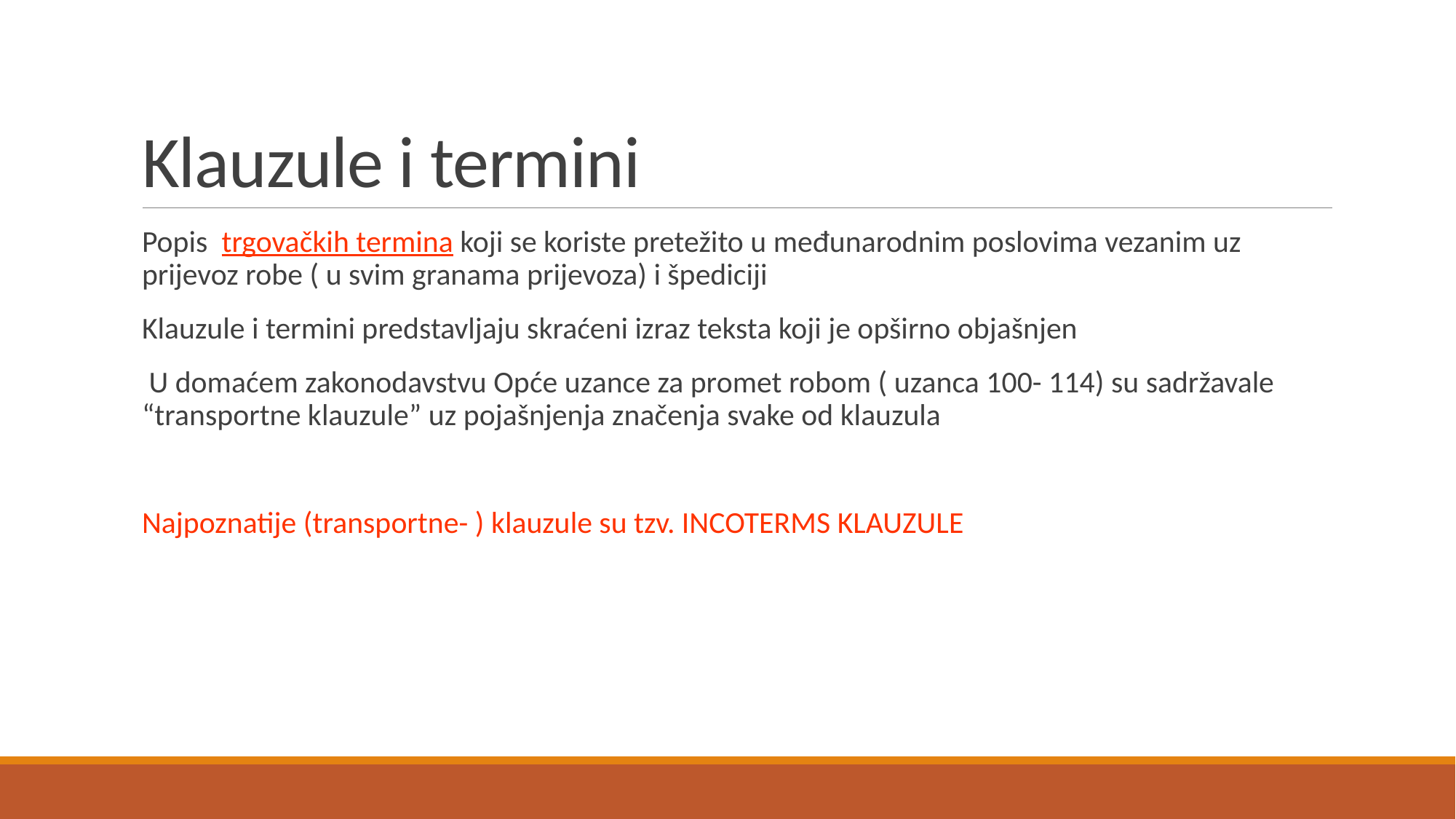

# Klauzule i termini
Popis  trgovačkih termina koji se koriste pretežito u međunarodnim poslovima vezanim uz prijevoz robe ( u svim granama prijevoza) i špediciji
Klauzule i termini predstavljaju skraćeni izraz teksta koji je opširno objašnjen
 U domaćem zakonodavstvu Opće uzance za promet robom ( uzanca 100- 114) su sadržavale “transportne klauzule” uz pojašnjenja značenja svake od klauzula

Najpoznatije (transportne- ) klauzule su tzv. INCOTERMS KLAUZULE